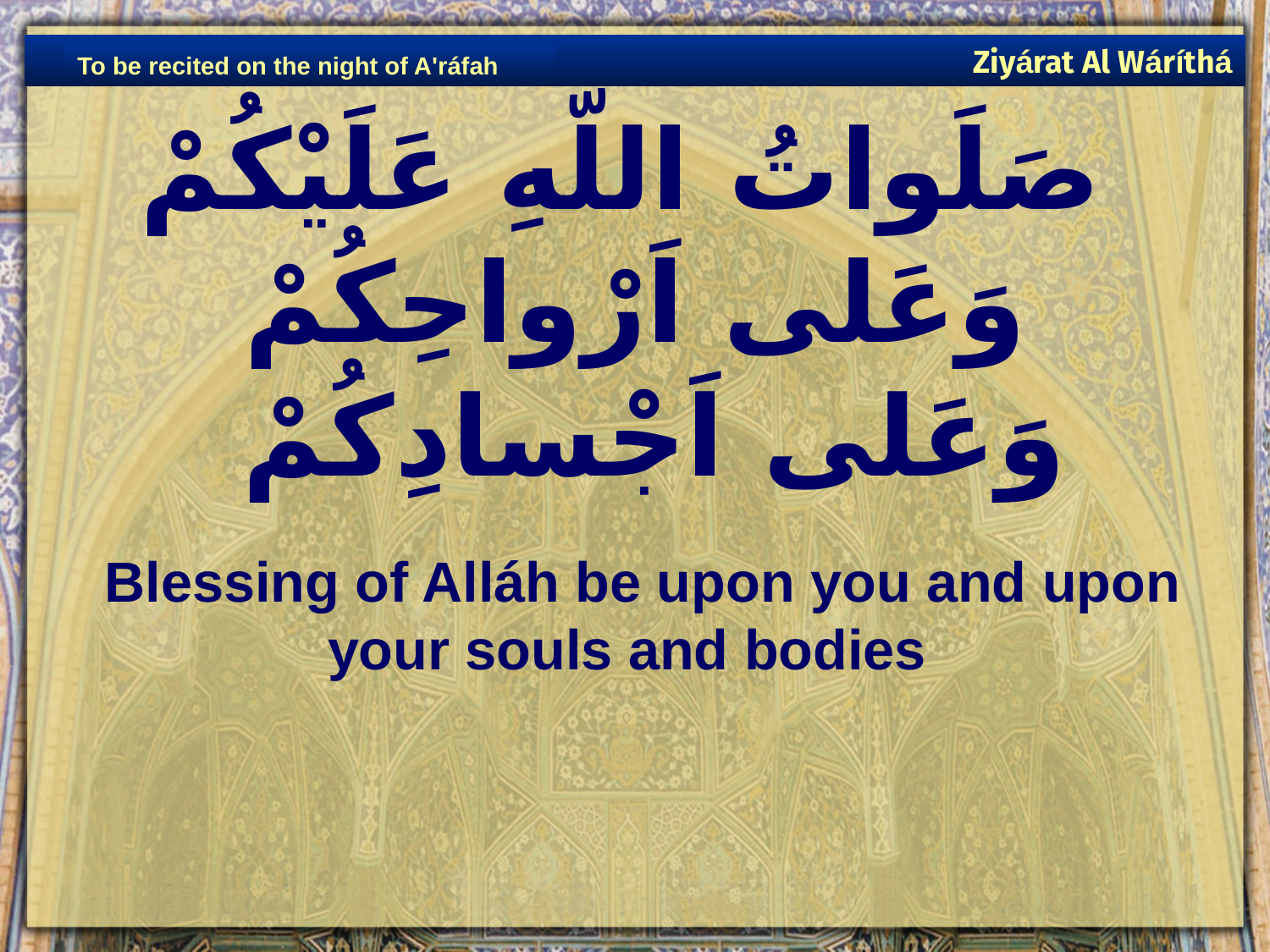

Ziyárat Al Wáríthá
To be recited on the night of A'ráfah
# صَلَواتُ اللَّهِ عَلَيْكُمْ وَعَلى اَرْواحِكُمْ وَعَلى اَجْسادِكُمْ
 Blessing of Alláh be upon you and upon your souls and bodies